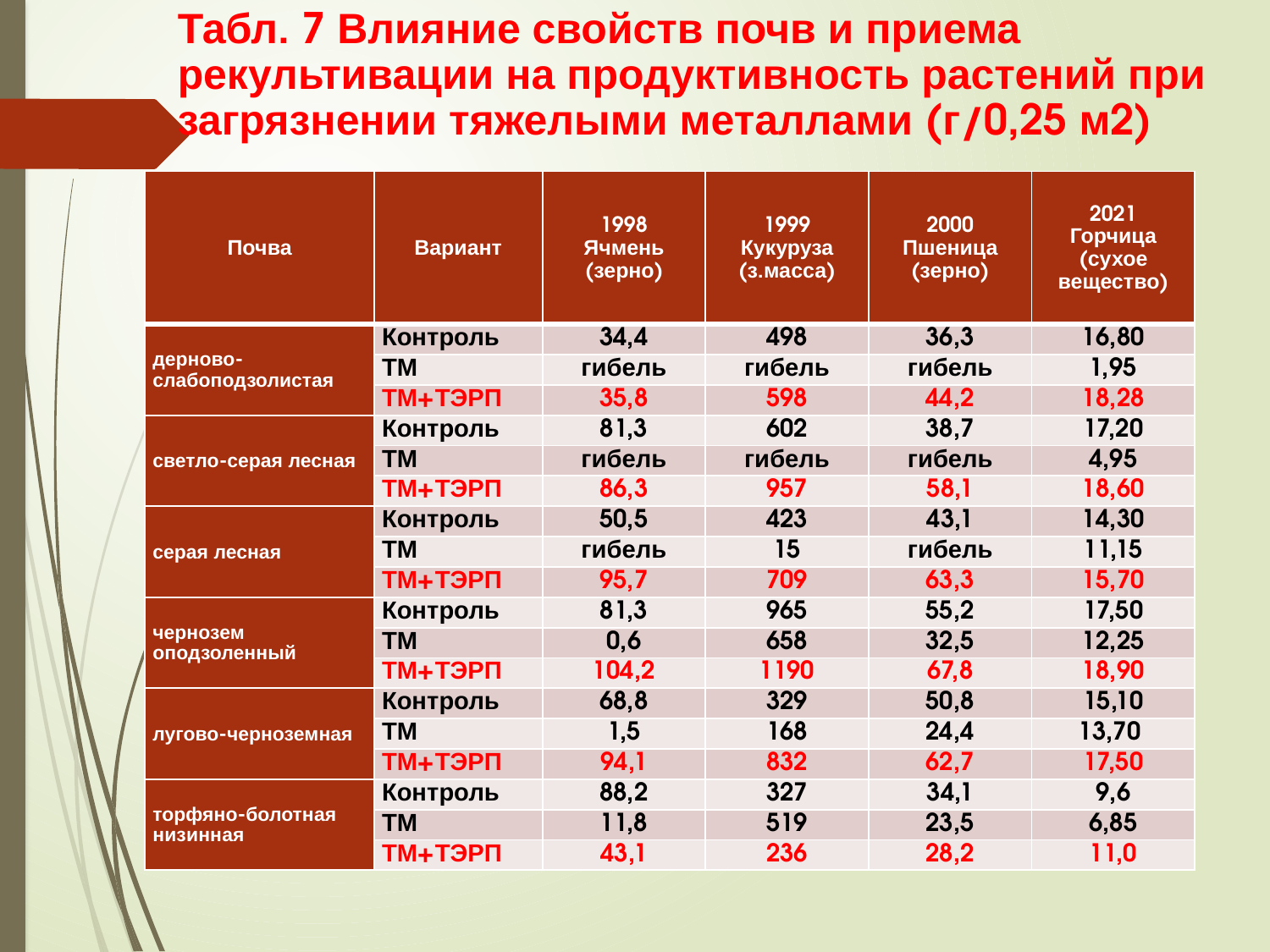

# Табл. 7 Влияние свойств почв и приема рекультивации на продуктивность растений при загрязнении тяжелыми металлами (г/0,25 м2)
| Почва | Вариант | 1998 Ячмень (зерно) | 1999 Кукуруза (з.масса) | 2000 Пшеница (зерно) | 2021 Горчица (сухое вещество) |
| --- | --- | --- | --- | --- | --- |
| дерново-слабоподзолистая | Контроль | 34,4 | 498 | 36,3 | 16,80 |
|  | ТМ | гибель | гибель | гибель | 1,95 |
|  | ТМ+ТЭРП | 35,8 | 598 | 44,2 | 18,28 |
| светло-серая лесная | Контроль | 81,3 | 602 | 38,7 | 17,20 |
|  | ТМ | гибель | гибель | гибель | 4,95 |
|  | ТМ+ТЭРП | 86,3 | 957 | 58,1 | 18,60 |
| серая лесная | Контроль | 50,5 | 423 | 43,1 | 14,30 |
|  | ТМ | гибель | 15 | гибель | 11,15 |
|  | ТМ+ТЭРП | 95,7 | 709 | 63,3 | 15,70 |
| чернозем оподзоленный | Контроль | 81,3 | 965 | 55,2 | 17,50 |
|  | ТМ | 0,6 | 658 | 32,5 | 12,25 |
|  | ТМ+ТЭРП | 104,2 | 1190 | 67,8 | 18,90 |
| лугово-черноземная | Контроль | 68,8 | 329 | 50,8 | 15,10 |
|  | ТМ | 1,5 | 168 | 24,4 | 13,70 |
|  | ТМ+ТЭРП | 94,1 | 832 | 62,7 | 17,50 |
| торфяно-болотная низинная | Контроль | 88,2 | 327 | 34,1 | 9,6 |
|  | ТМ | 11,8 | 519 | 23,5 | 6,85 |
|  | ТМ+ТЭРП | 43,1 | 236 | 28,2 | 11,0 |